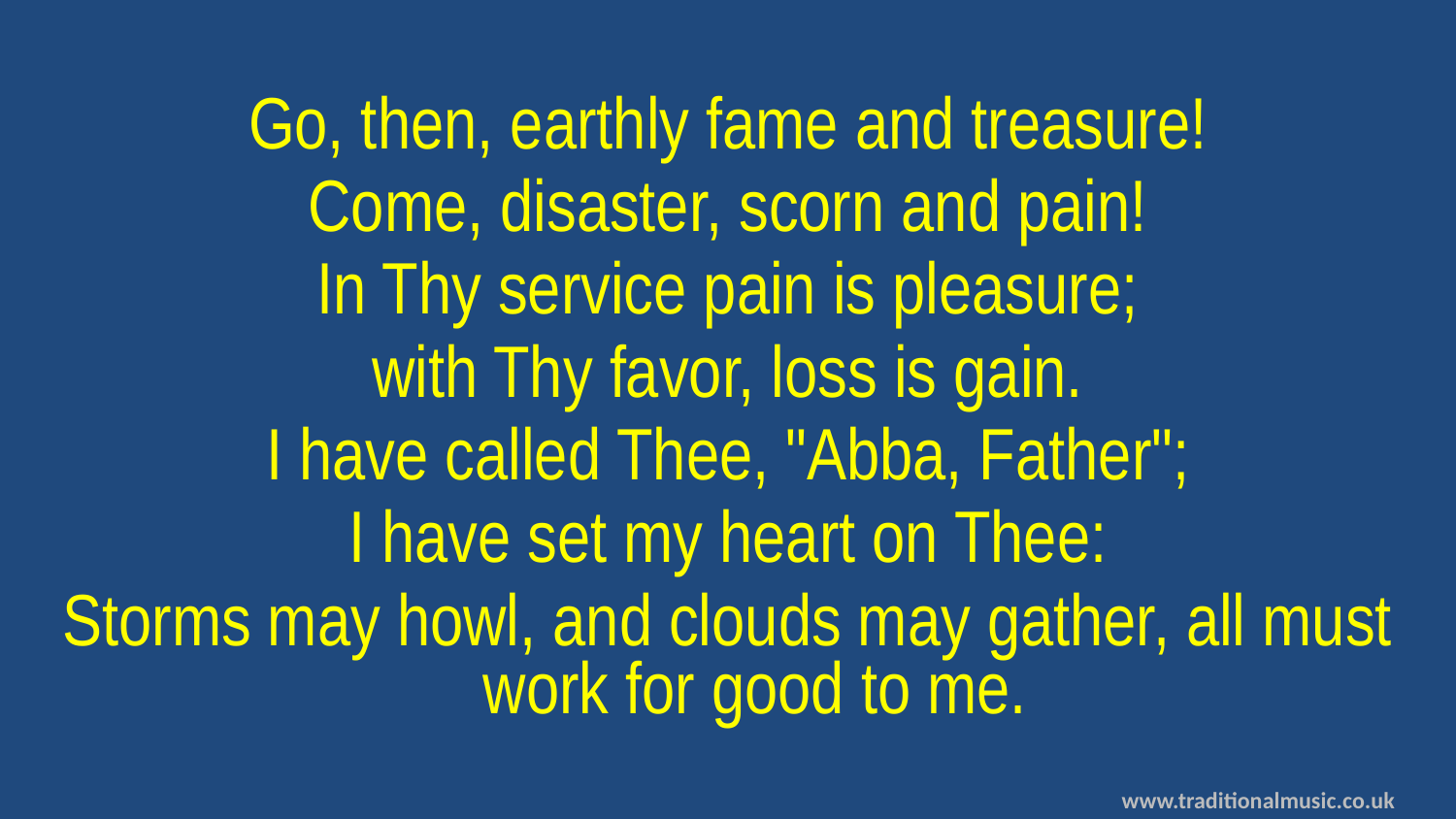

Go, then, earthly fame and treasure!
Come, disaster, scorn and pain!
In Thy service pain is pleasure;
with Thy favor, loss is gain.
I have called Thee, "Abba, Father";
I have set my heart on Thee:
Storms may howl, and clouds may gather, all must work for good to me.